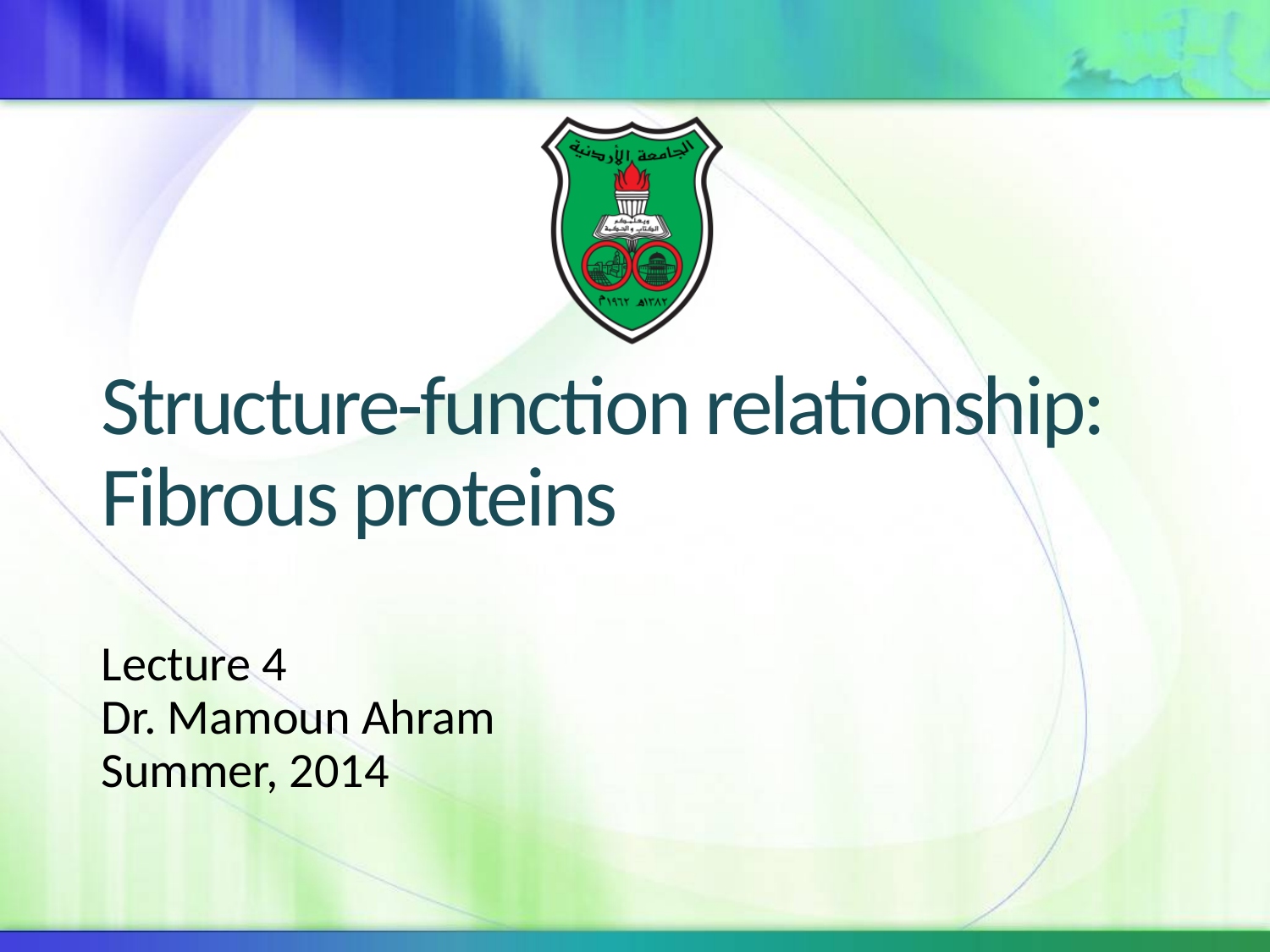

# Structure-function relationship: Fibrous proteins
Lecture 4
Dr. Mamoun Ahram
Summer, 2014